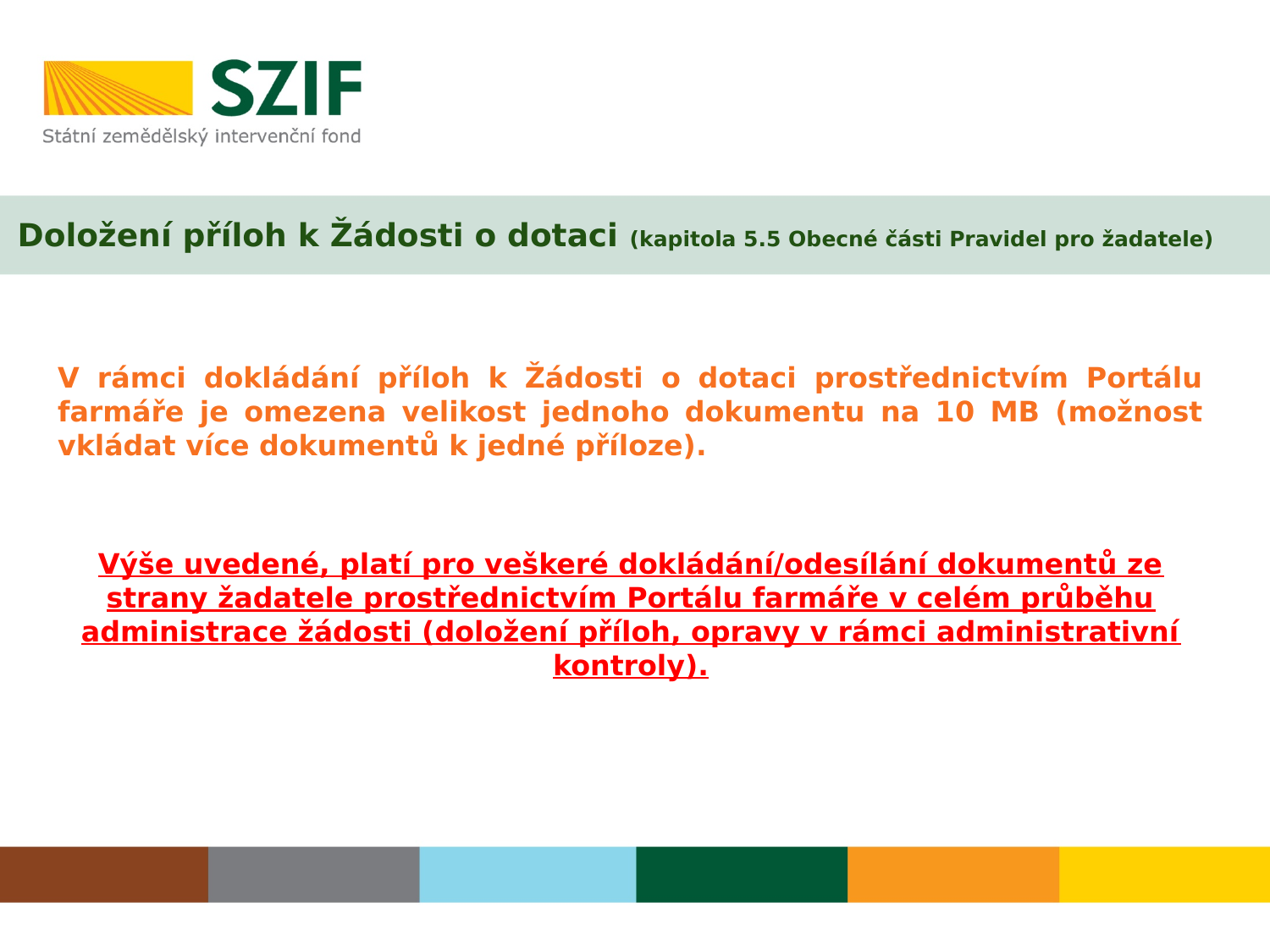

# Doložení příloh k Žádosti o dotaci (kapitola 5.5 Obecné části Pravidel pro žadatele)

V rámci dokládání příloh k Žádosti o dotaci prostřednictvím Portálu farmáře je omezena velikost jednoho dokumentu na 10 MB (možnost vkládat více dokumentů k jedné příloze).

Výše uvedené, platí pro veškeré dokládání/odesílání dokumentů ze strany žadatele prostřednictvím Portálu farmáře v celém průběhu administrace žádosti (doložení příloh, opravy v rámci administrativní kontroly).